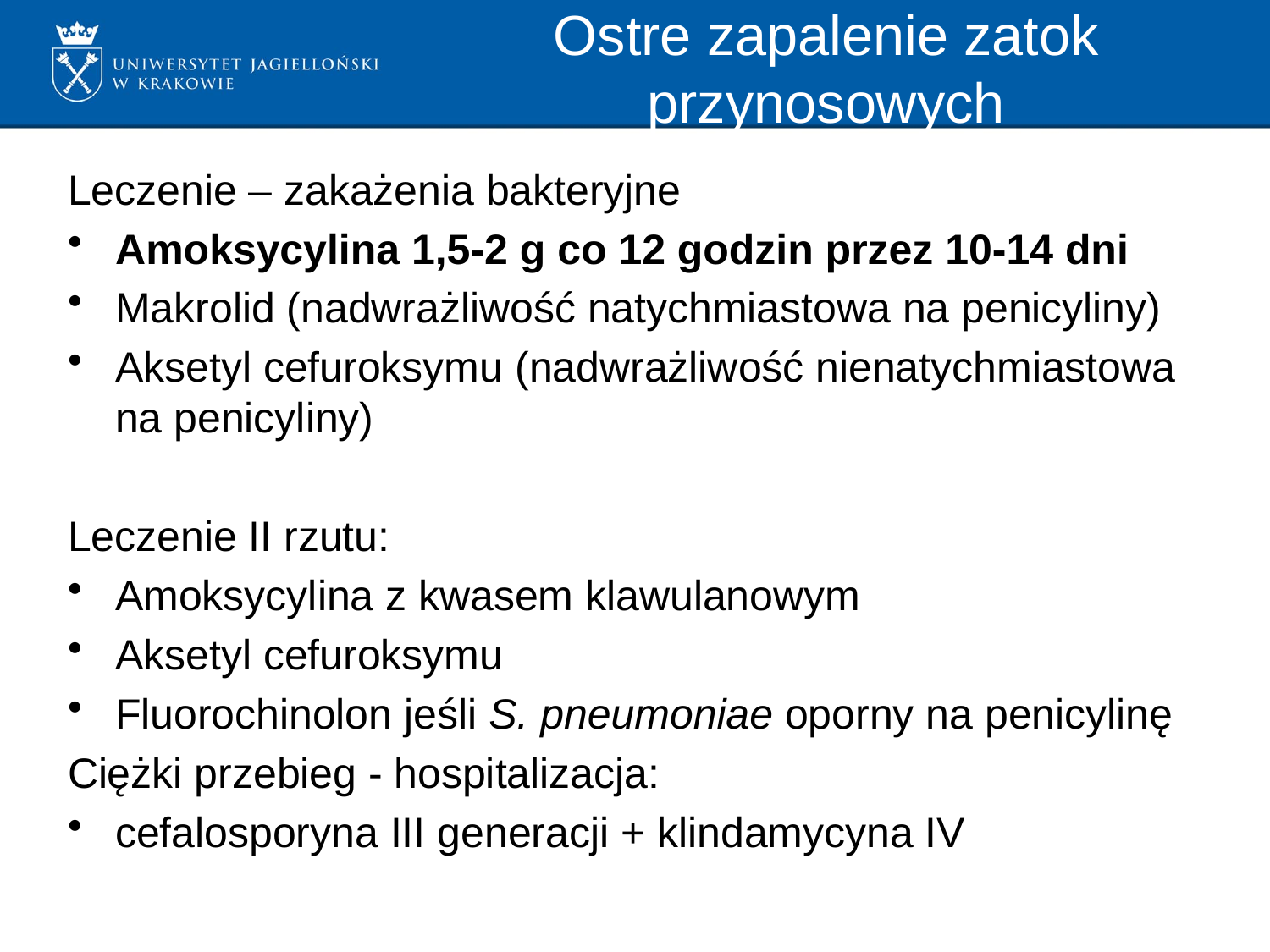

# Ostre zapalenie zatok przynosowych
Leczenie – zakażenia bakteryjne
Amoksycylina 1,5-2 g co 12 godzin przez 10-14 dni
Makrolid (nadwrażliwość natychmiastowa na penicyliny)
Aksetyl cefuroksymu (nadwrażliwość nienatychmiastowa na penicyliny)

Leczenie II rzutu:
Amoksycylina z kwasem klawulanowym
Aksetyl cefuroksymu
Fluorochinolon jeśli S. pneumoniae oporny na penicylinę
Ciężki przebieg - hospitalizacja:
cefalosporyna III generacji + klindamycyna IV